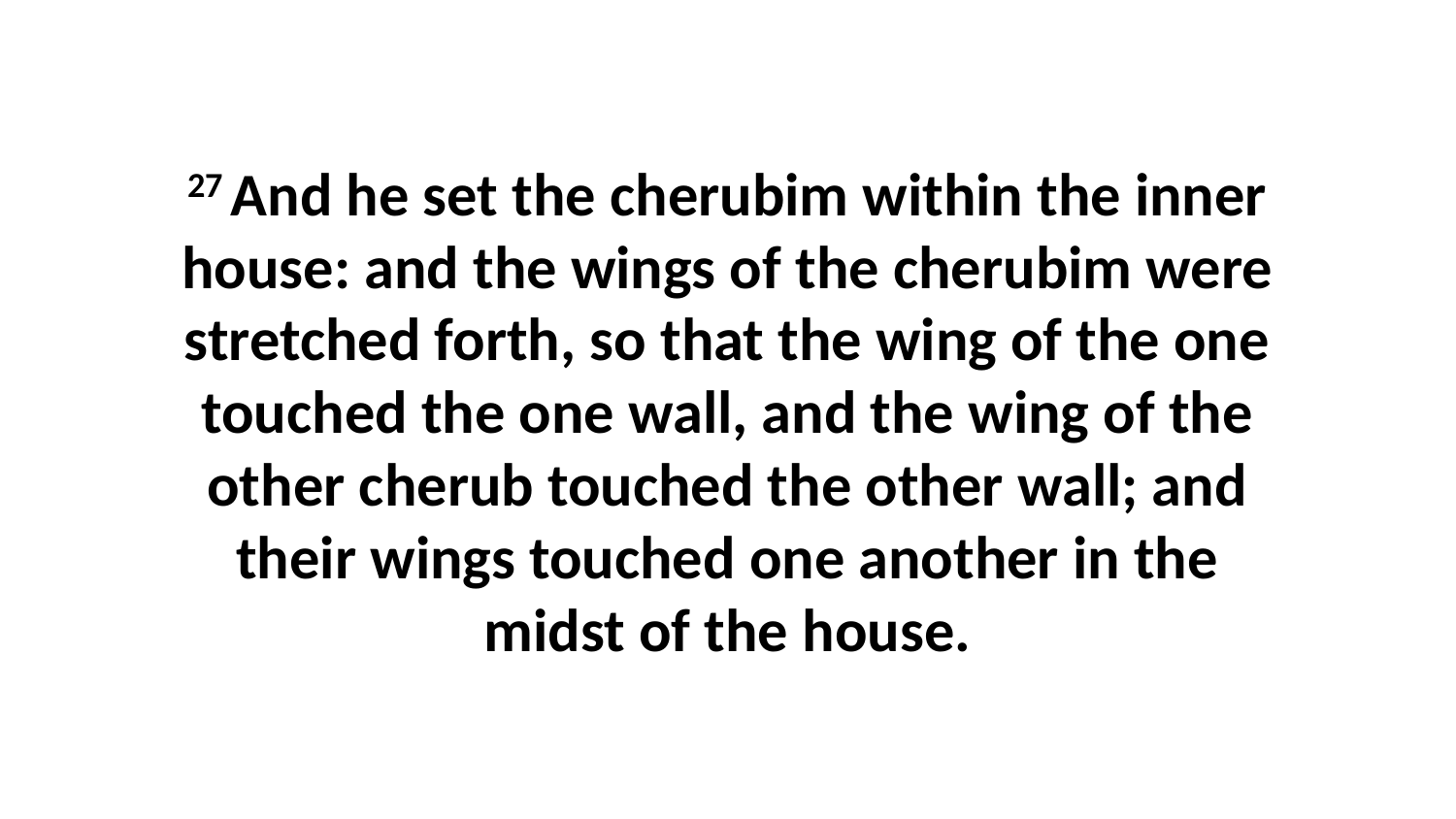

27 And he set the cherubim within the inner house: and the wings of the cherubim were stretched forth, so that the wing of the one touched the one wall, and the wing of the other cherub touched the other wall; and their wings touched one another in the midst of the house.